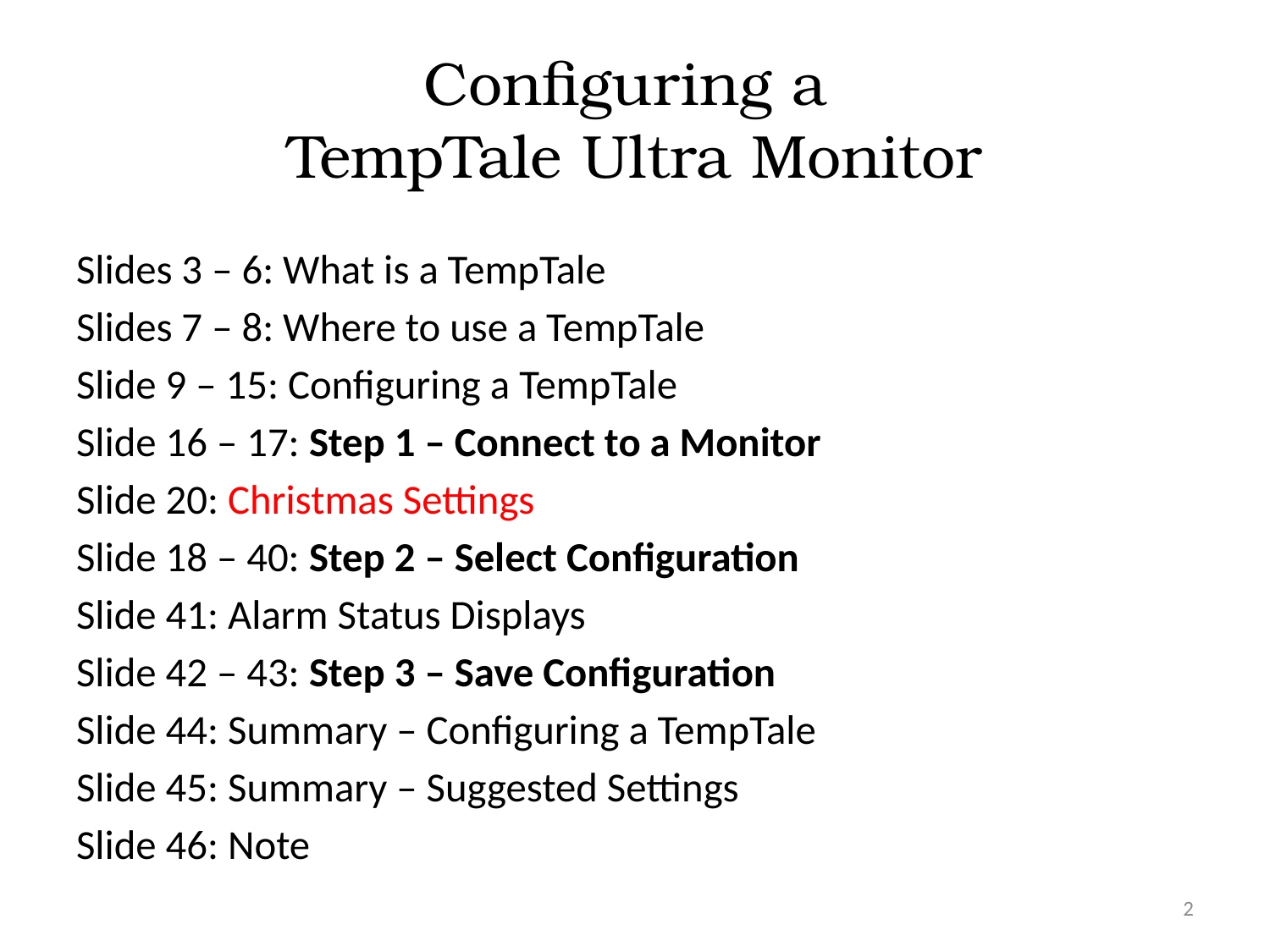

# Configuring a TempTale Ultra Monitor
Slides 3 – 6: What is a TempTale
Slides 7 – 8: Where to use a TempTale
Slide 9 – 15: Configuring a TempTale
Slide 16 – 17: Step 1 – Connect to a Monitor
Slide 20: Christmas Settings
Slide 18 – 40: Step 2 – Select Configuration
Slide 41: Alarm Status Displays
Slide 42 – 43: Step 3 – Save Configuration
Slide 44: Summary – Configuring a TempTale
Slide 45: Summary – Suggested Settings
Slide 46: Note

2